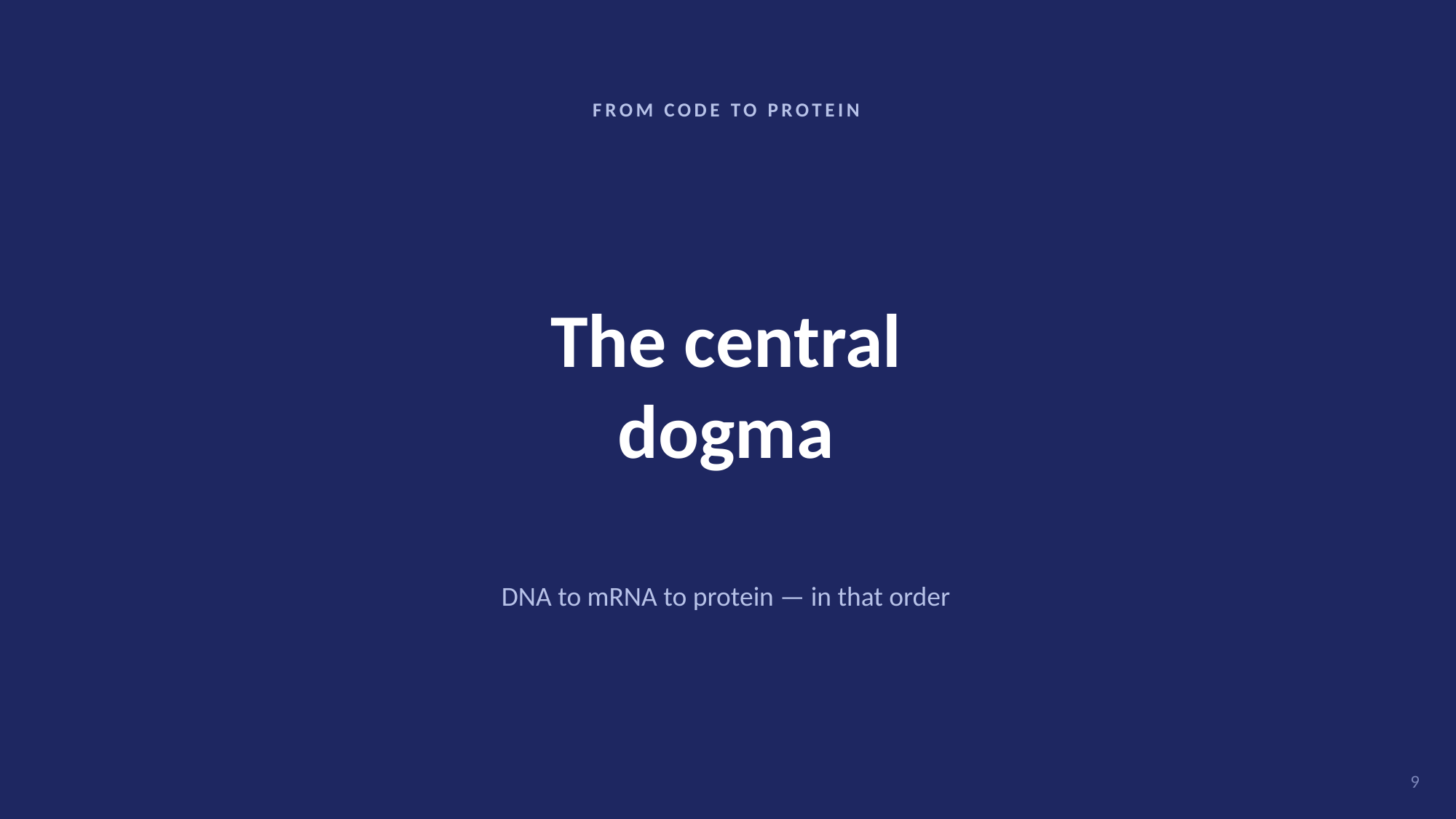

FROM CODE TO PROTEIN
The central
dogma
DNA to mRNA to protein — in that order
9